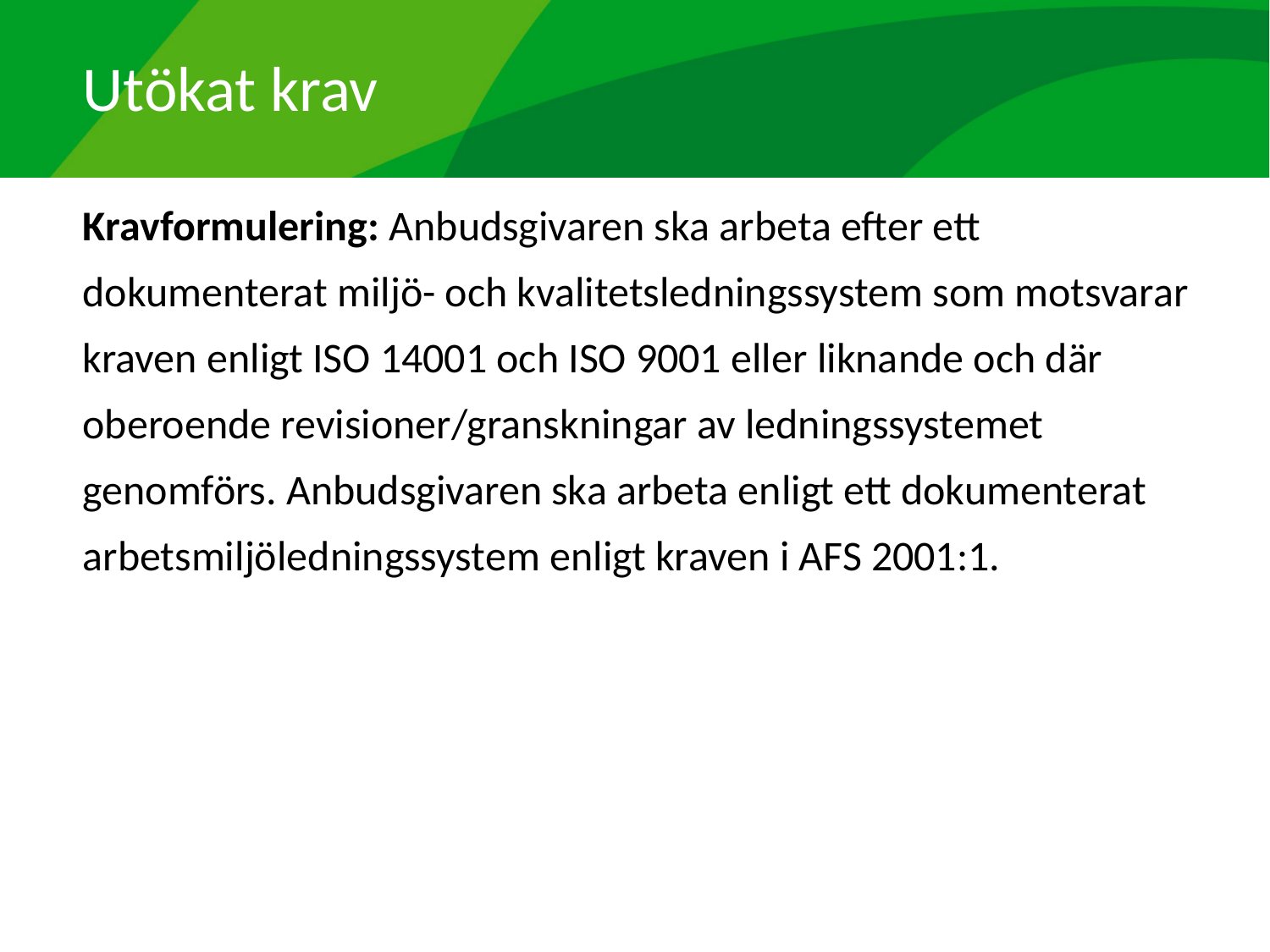

# Utökat krav
Kravformulering: Anbudsgivaren ska arbeta efter ett dokumenterat miljö- och kvalitetsledningssystem som motsvarar kraven enligt ISO 14001 och ISO 9001 eller liknande och där oberoende revisioner/granskningar av ledningssystemet genomförs. Anbudsgivaren ska arbeta enligt ett dokumenterat arbetsmiljöledningssystem enligt kraven i AFS 2001:1.